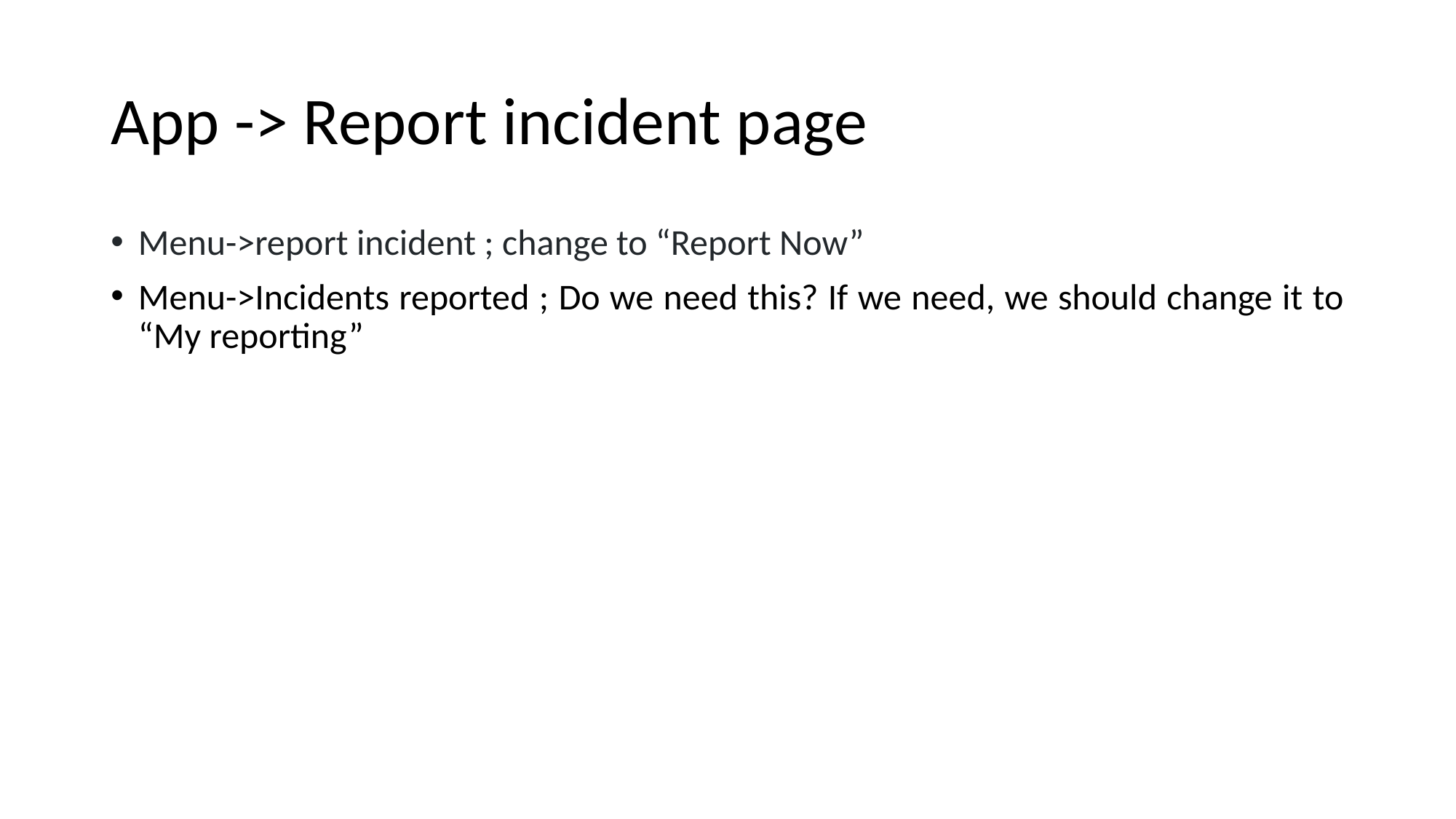

# App -> Report incident page
Menu->report incident ; change to “Report Now”
Menu->Incidents reported ; Do we need this? If we need, we should change it to “My reporting”